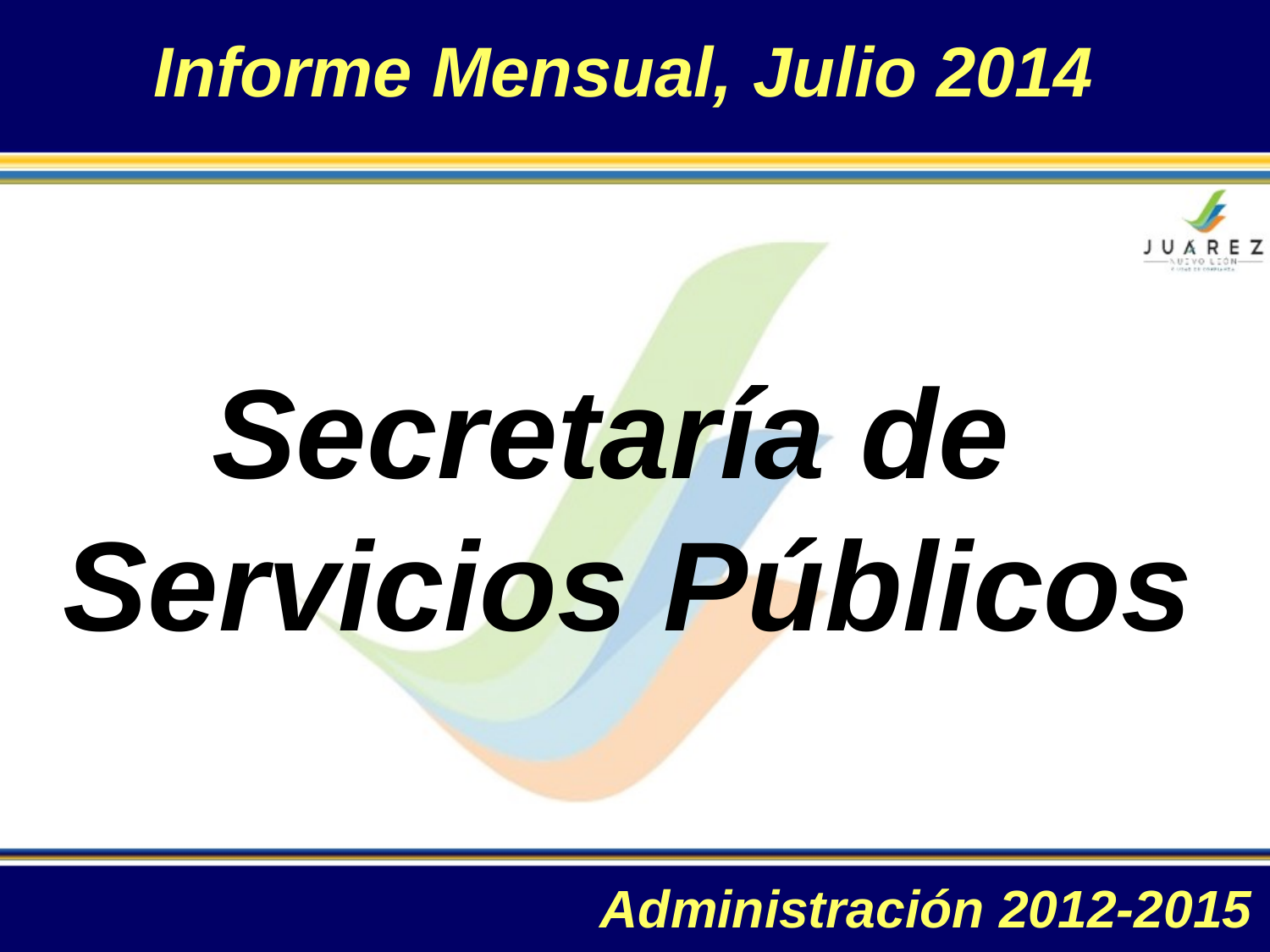

Informe Mensual, Julio 2014
Secretaría de
Servicios Públicos
Administración 2012-2015